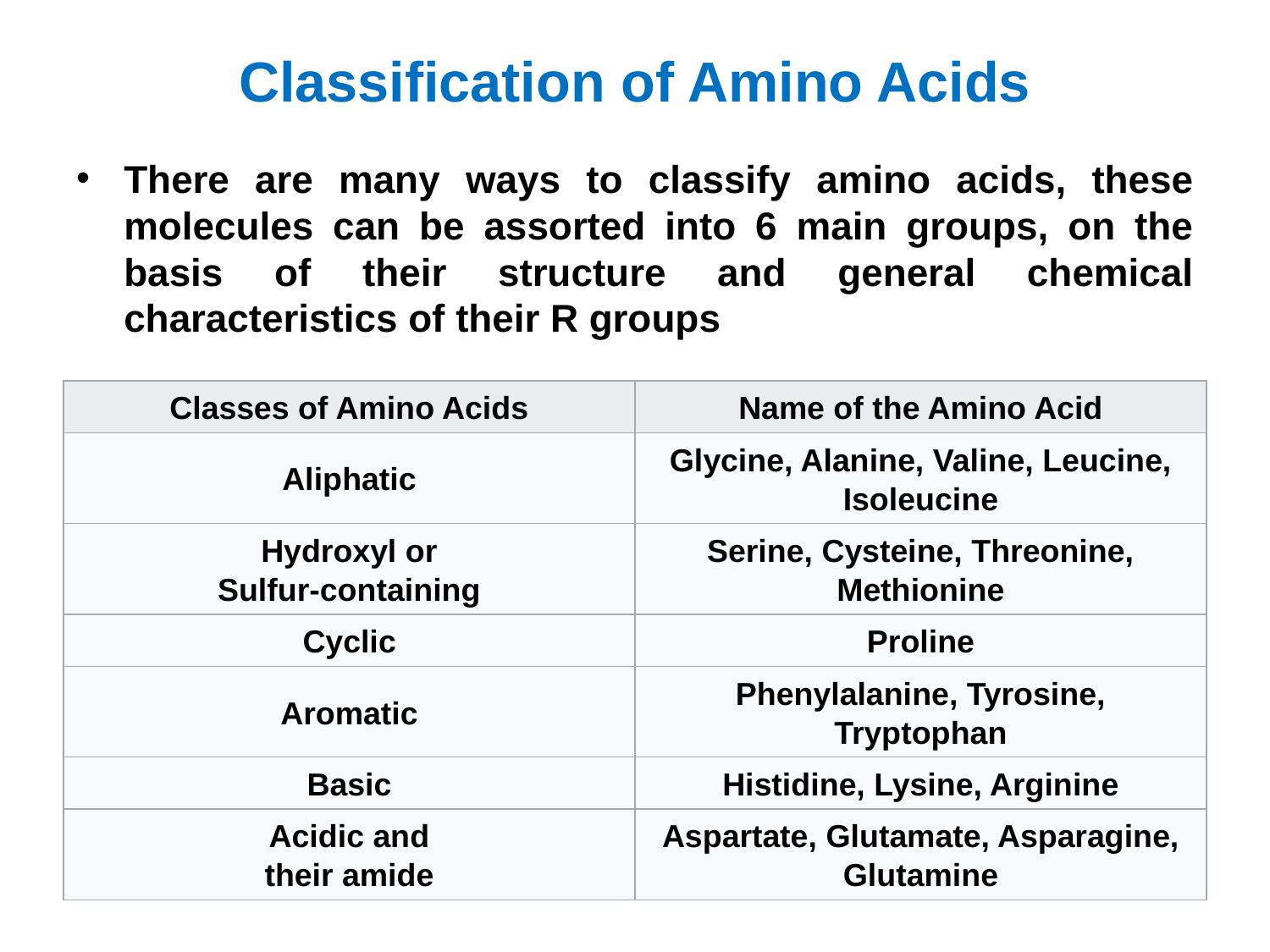

# Classification of Amino Acids
There are many ways to classify amino acids, these molecules can be assorted into 6 main groups, on the basis of their structure and general chemical characteristics of their R groups

| Classes of Amino Acids | Name of the Amino Acid |
| --- | --- |
| Aliphatic | Glycine, Alanine, Valine, Leucine, Isoleucine |
| Hydroxyl or Sulfur-containing | Serine, Cysteine, Threonine, Methionine |
| Cyclic | Proline |
| Aromatic | Phenylalanine, Tyrosine, Tryptophan |
| Basic | Histidine, Lysine, Arginine |
| Acidic and their amide | Aspartate, Glutamate, Asparagine, Glutamine |